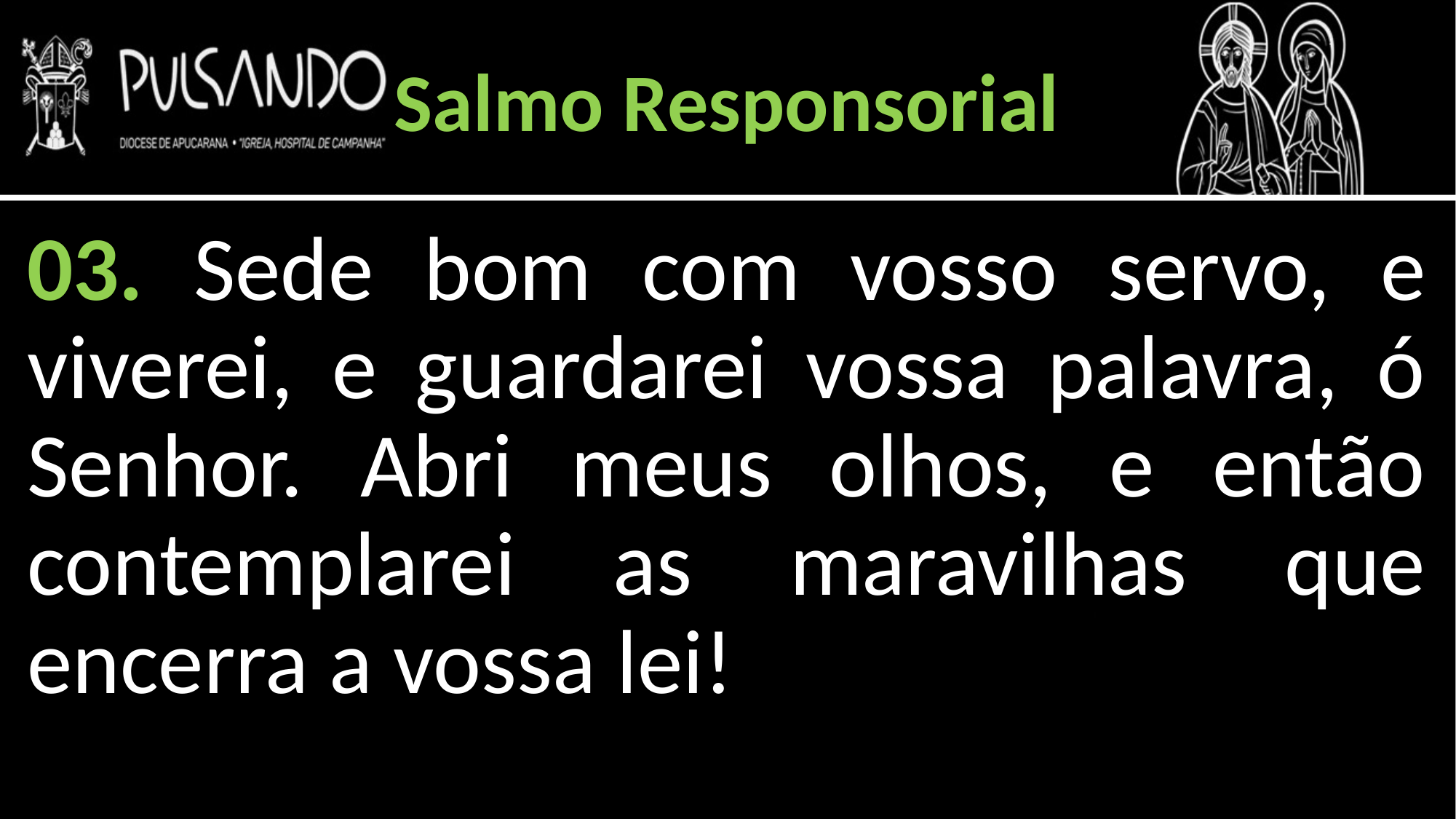

Salmo Responsorial
03. Sede bom com vosso servo, e viverei, e guardarei vossa palavra, ó Senhor. Abri meus olhos, e então contemplarei as maravilhas que encerra a vossa lei!